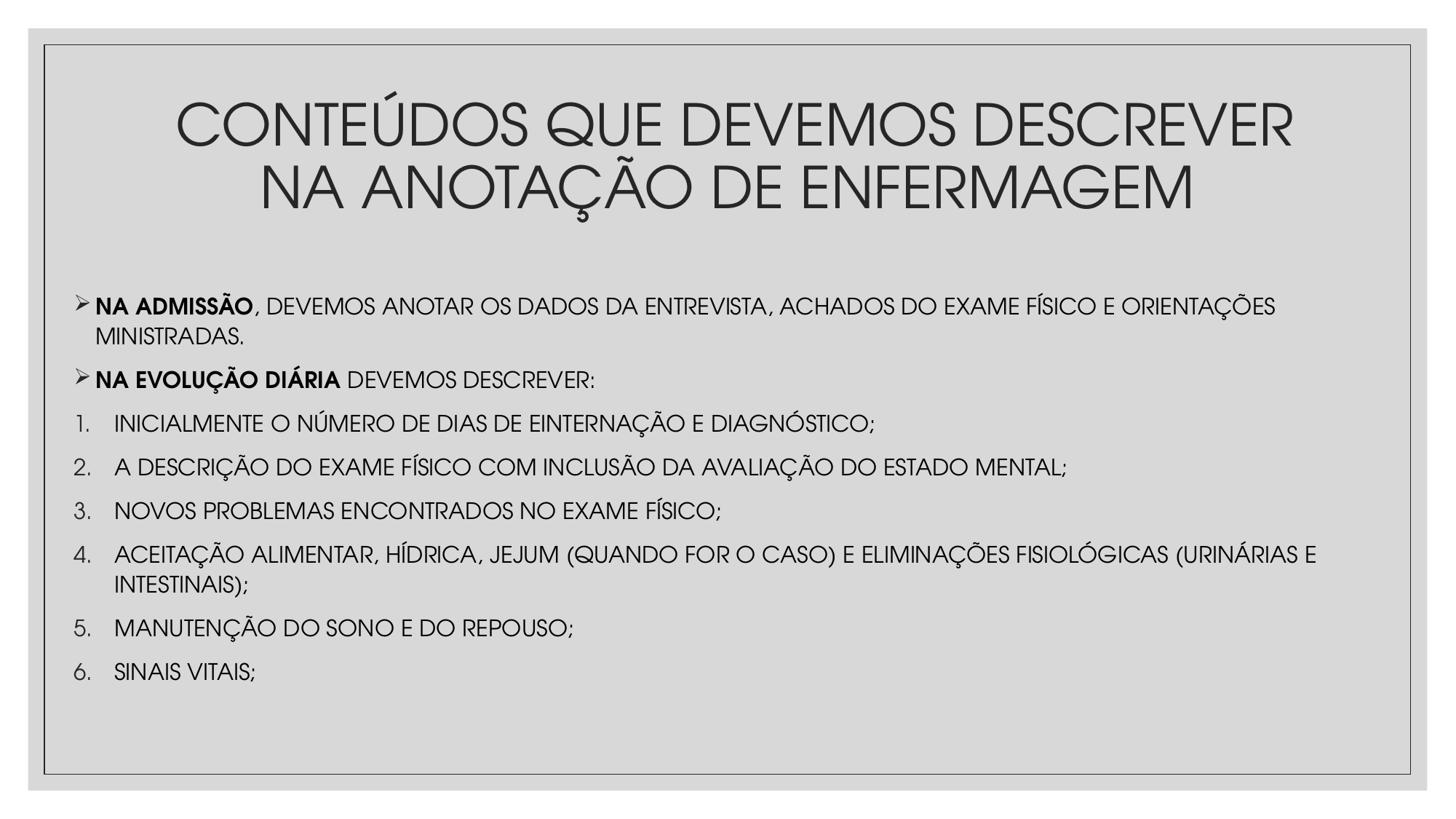

# CONTEÚDOS QUE DEVEMOS DESCREVER NA ANOTAÇÃO DE ENFERMAGEM
NA ADMISSÃO, DEVEMOS ANOTAR OS DADOS DA ENTREVISTA, ACHADOS DO EXAME FÍSICO E ORIENTAÇÕES MINISTRADAS.
NA EVOLUÇÃO DIÁRIA DEVEMOS DESCREVER:
INICIALMENTE O NÚMERO DE DIAS DE EINTERNAÇÃO E DIAGNÓSTICO;
A DESCRIÇÃO DO EXAME FÍSICO COM INCLUSÃO DA AVALIAÇÃO DO ESTADO MENTAL;
NOVOS PROBLEMAS ENCONTRADOS NO EXAME FÍSICO;
ACEITAÇÃO ALIMENTAR, HÍDRICA, JEJUM (QUANDO FOR O CASO) E ELIMINAÇÕES FISIOLÓGICAS (URINÁRIAS E INTESTINAIS);
MANUTENÇÃO DO SONO E DO REPOUSO;
SINAIS VITAIS;